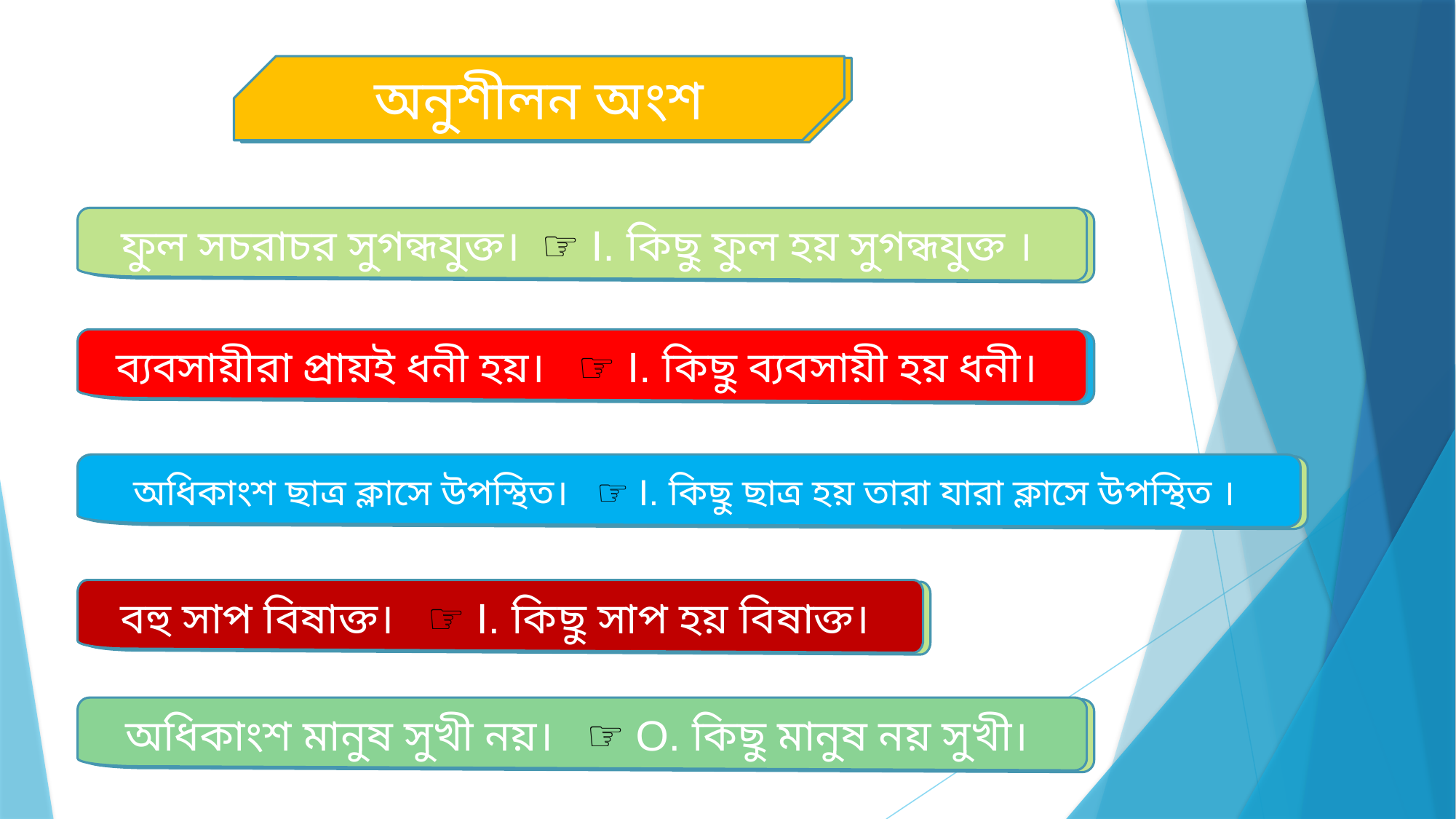

অনুশীলন অংশ
অনুশীলন অংশ
ফুল সচরাচর সুগন্ধযুক্ত।  ☞ I. কিছু ফুল হয় সুগন্ধযুক্ত ।
ফুল সচরাচর সুগন্ধযুক্ত।  ☞ I. কিছু ফুল হয় সুগন্ধযুক্ত ।
ব্যবসায়ীরা প্রায়ই ধনী হয়।   ☞ I. কিছু ব্যবসায়ী হয় ধনী।
ব্যবসায়ীরা প্রায়ই ধনী হয়।   ☞ I. কিছু ব্যবসায়ী হয় ধনী।
অধিকাংশ ছাত্র ক্লাসে উপস্থিত।   ☞ I. কিছু ছাত্র হয় তারা যারা ক্লাসে উপস্থিত ।
অধিকাংশ ছাত্র ক্লাসে উপস্থিত।   ☞ I. কিছু ছাত্র হয় তারা যারা ক্লাসে উপস্থিত ।
বহু সাপ বিষাক্ত।   ☞ I. কিছু সাপ হয় বিষাক্ত।
বহু সাপ বিষাক্ত।   ☞ I. কিছু সাপ হয় বিষাক্ত।
অধিকাংশ মানুষ সুখী নয়।   ☞ O. কিছু মানুষ নয় সুখী।
অধিকাংশ মানুষ সুখী নয়।   ☞ O. কিছু মানুষ নয় সুখী।